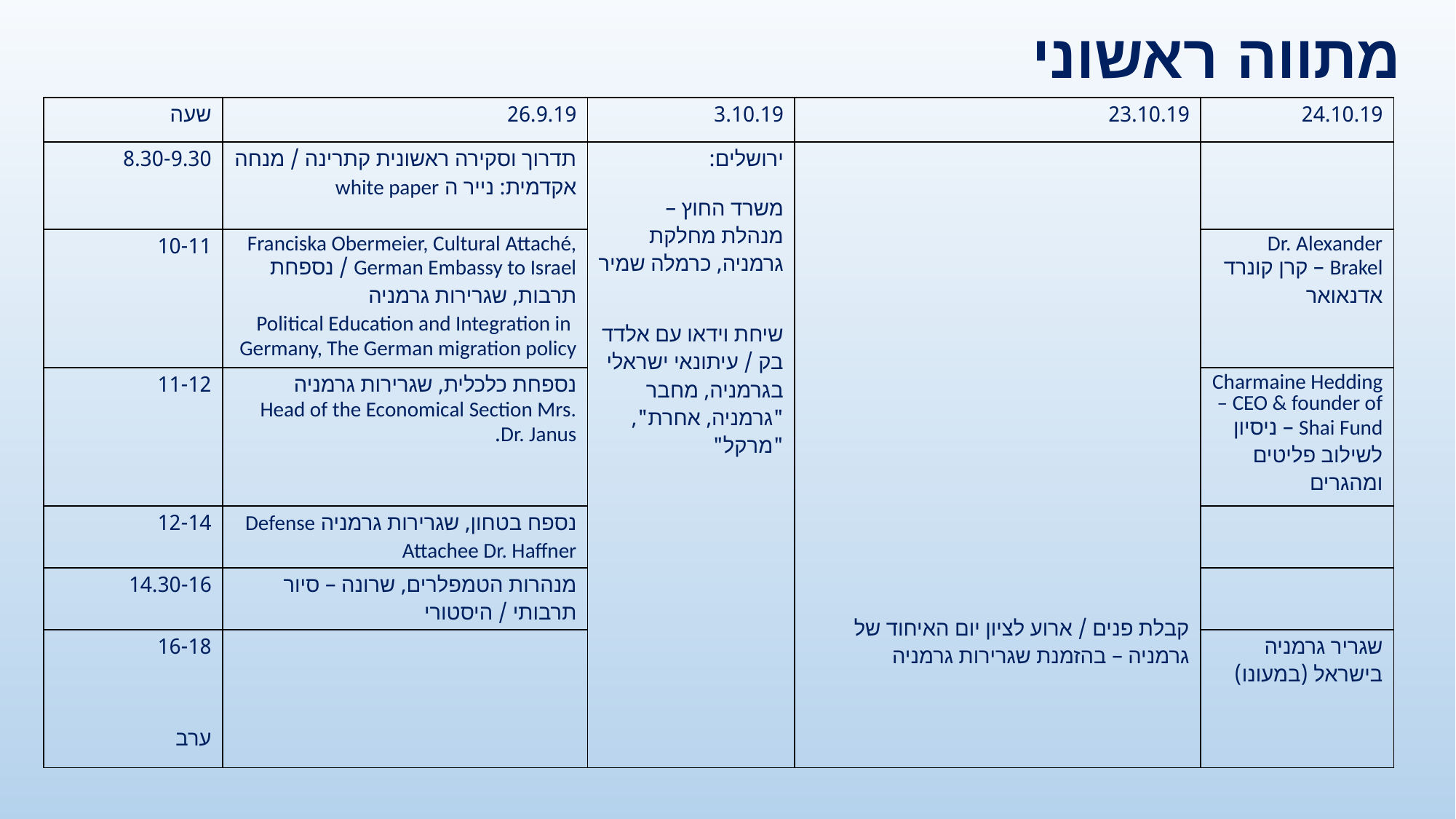

מתווה ראשוני
| שעה | 26.9.19 | 3.10.19 | 23.10.19 | 24.10.19 |
| --- | --- | --- | --- | --- |
| 8.30-9.30 | תדרוך וסקירה ראשונית קתרינה / מנחה אקדמית: נייר ה white paper | ירושלים: משרד החוץ – מנהלת מחלקת גרמניה, כרמלה שמיר שיחת וידאו עם אלדד בק / עיתונאי ישראלי בגרמניה, מחבר "גרמניה, אחרת", "מרקל" | קבלת פנים / ארוע לציון יום האיחוד של גרמניה – בהזמנת שגרירות גרמניה |  |
| 10-11 | Franciska Obermeier, Cultural Attaché, German Embassy to Israel / נספחת תרבות, שגרירות גרמניה Political Education and Integration in Germany, The German migration policy |  |  | Dr. Alexander Brakel – קרן קונרד אדנאואר |
| 11-12 | נספחת כלכלית, שגרירות גרמניה Head of the Economical Section Mrs. Dr. Janus. |  |  | Charmaine Hedding – CEO & founder of Shai Fund – ניסיון לשילוב פליטים ומהגרים |
| 12-14 | נספח בטחון, שגרירות גרמניה Defense Attachee Dr. Haffner |  |  |  |
| 14.30-16 | מנהרות הטמפלרים, שרונה – סיור תרבותי / היסטורי |  |  |  |
| 16-18 ערב |  |  |  | שגריר גרמניה בישראל (במעונו) |